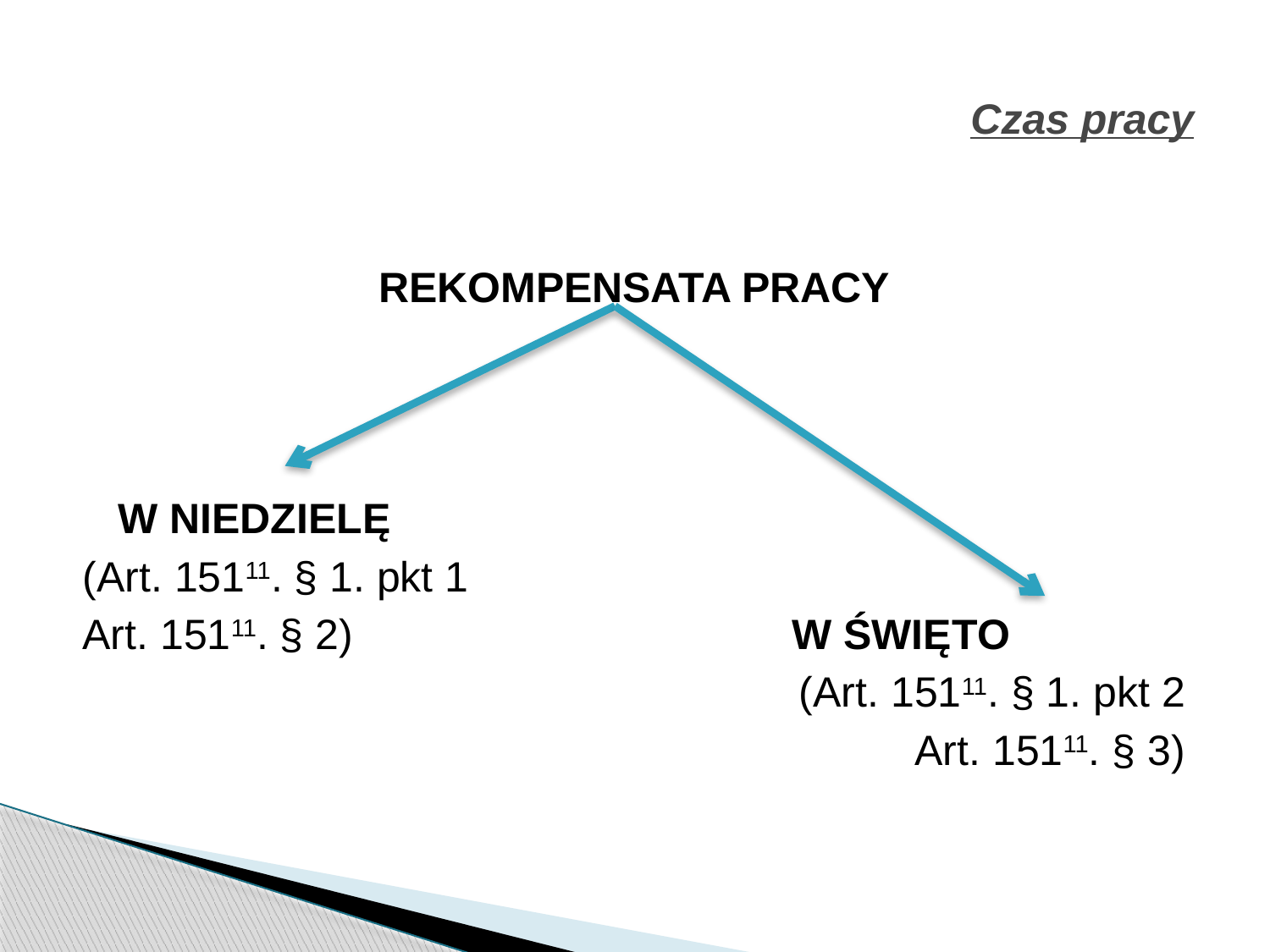

# Czas pracy

REKOMPENSATA PRACY

   W NIEDZIELĘ
(Art. 15111. § 1. pkt 1
Art. 15111. § 2)                                     W ŚWIĘTO
(Art. 15111. § 1. pkt 2
Art. 15111. § 3)